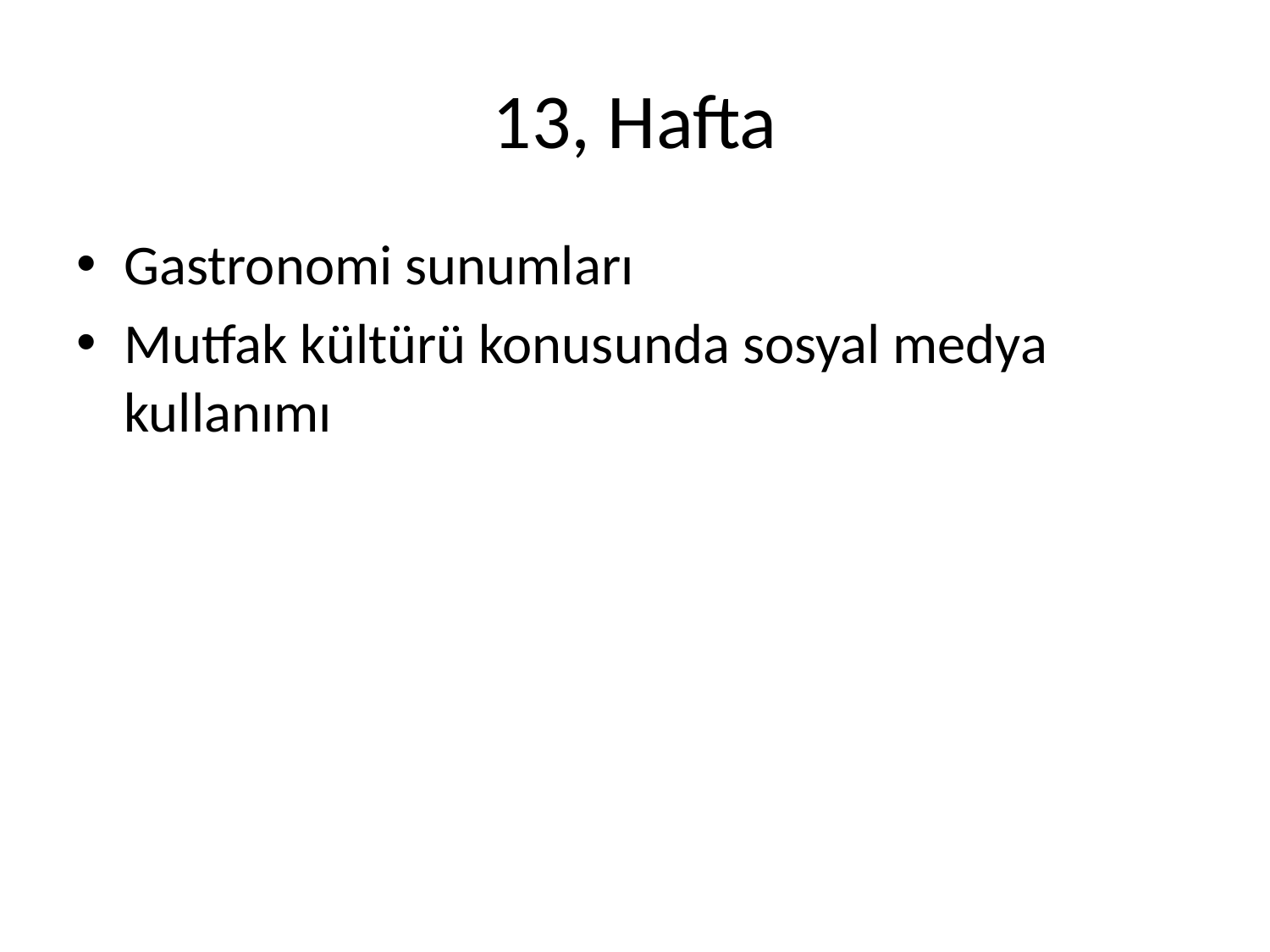

# 13, Hafta
Gastronomi sunumları
Mutfak kültürü konusunda sosyal medya kullanımı